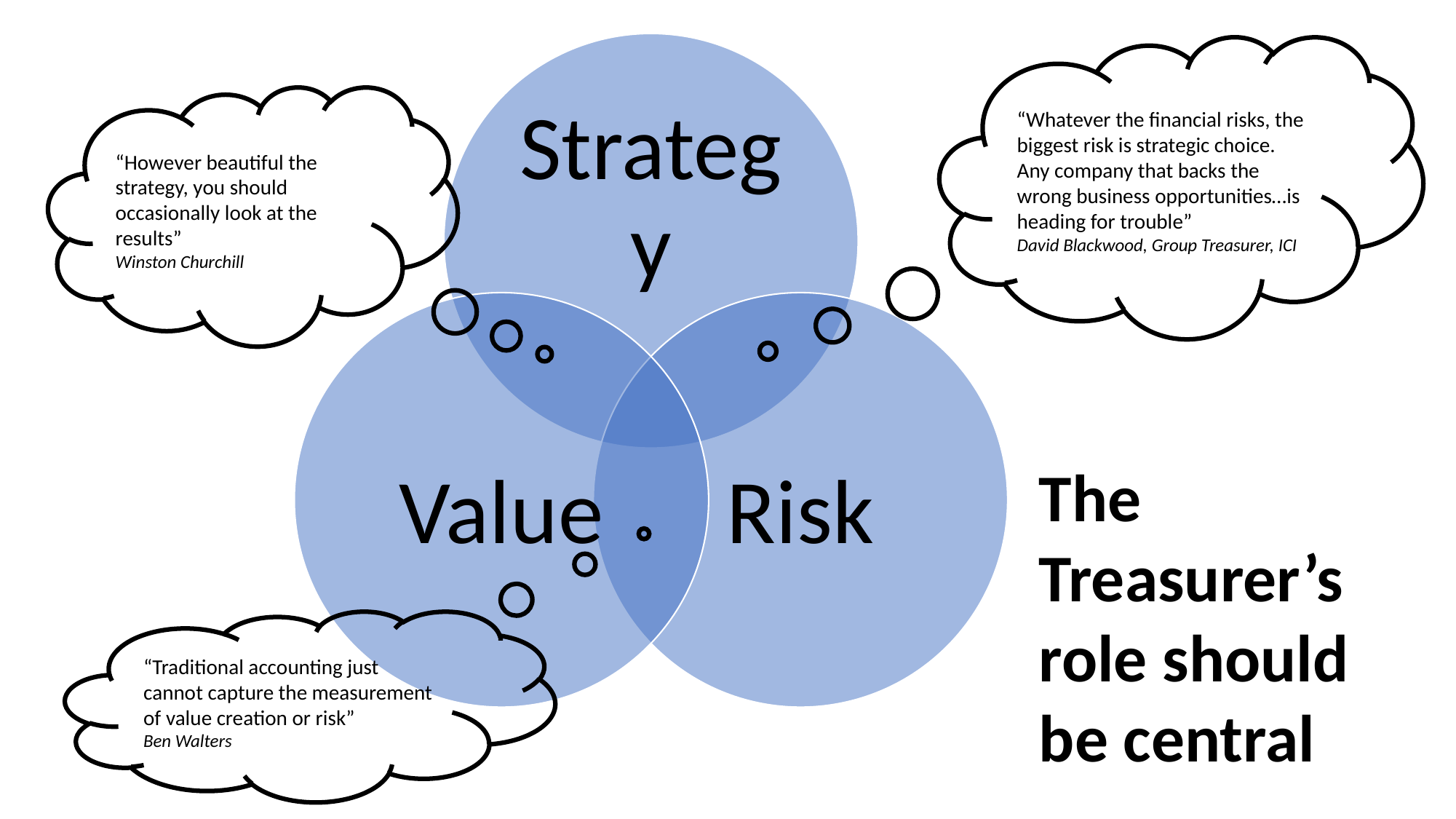

Strategy
Risk
Value
“Whatever the financial risks, the biggest risk is strategic choice.  Any company that backs the wrong business opportunities…is heading for trouble”
David Blackwood, Group Treasurer, ICI
“However beautiful the strategy, you should occasionally look at the results”
Winston Churchill
The Treasurer’s role should be central
“Traditional accounting just cannot capture the measurement of value creation or risk”
Ben Walters